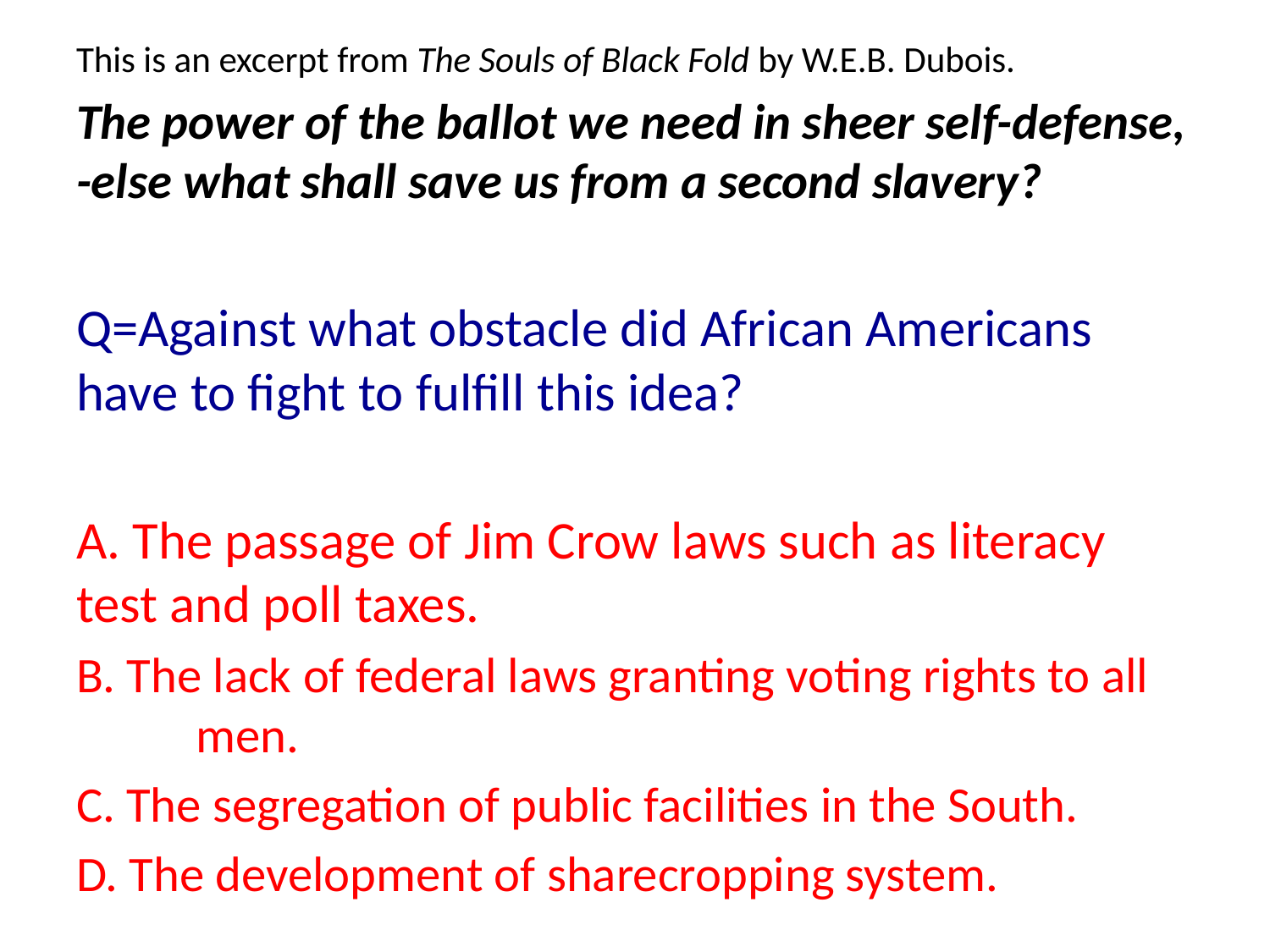

This is an excerpt from The Souls of Black Fold by W.E.B. Dubois.
The power of the ballot we need in sheer self-defense, -else what shall save us from a second slavery?

Q=Against what obstacle did African Americans have to fight to fulfill this idea?

A. The passage of Jim Crow laws such as literacy 	test and poll taxes.
B. The lack of federal laws granting voting rights to all 	men.
C. The segregation of public facilities in the South.
D. The development of sharecropping system.